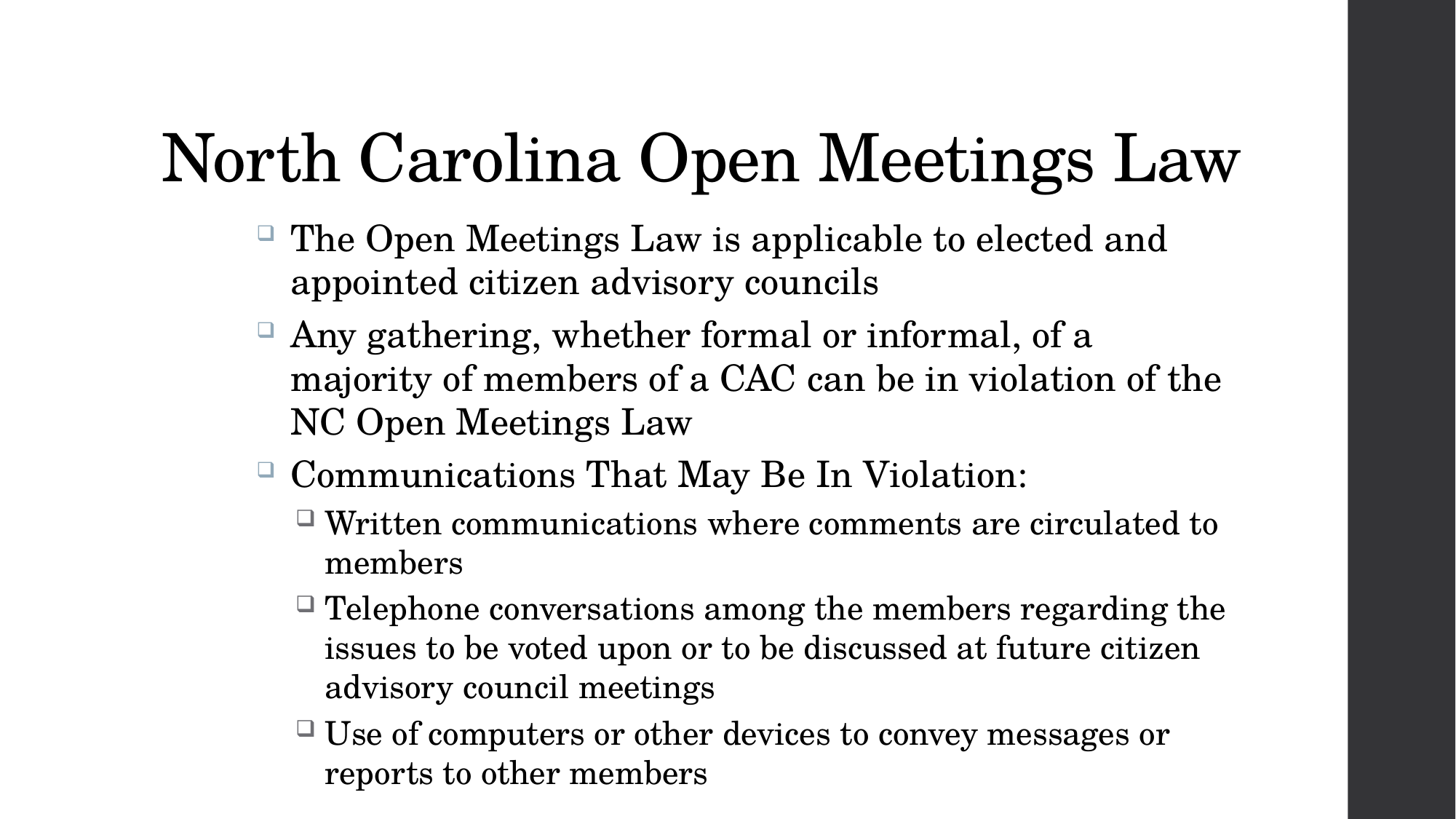

# North Carolina Open Meetings Law
The Open Meetings Law is applicable to elected and appointed citizen advisory councils
Any gathering, whether formal or informal, of a majority of members of a CAC can be in violation of the NC Open Meetings Law
Communications That May Be In Violation:
Written communications where comments are circulated to members
Telephone conversations among the members regarding the issues to be voted upon or to be discussed at future citizen advisory council meetings
Use of computers or other devices to convey messages or reports to other members